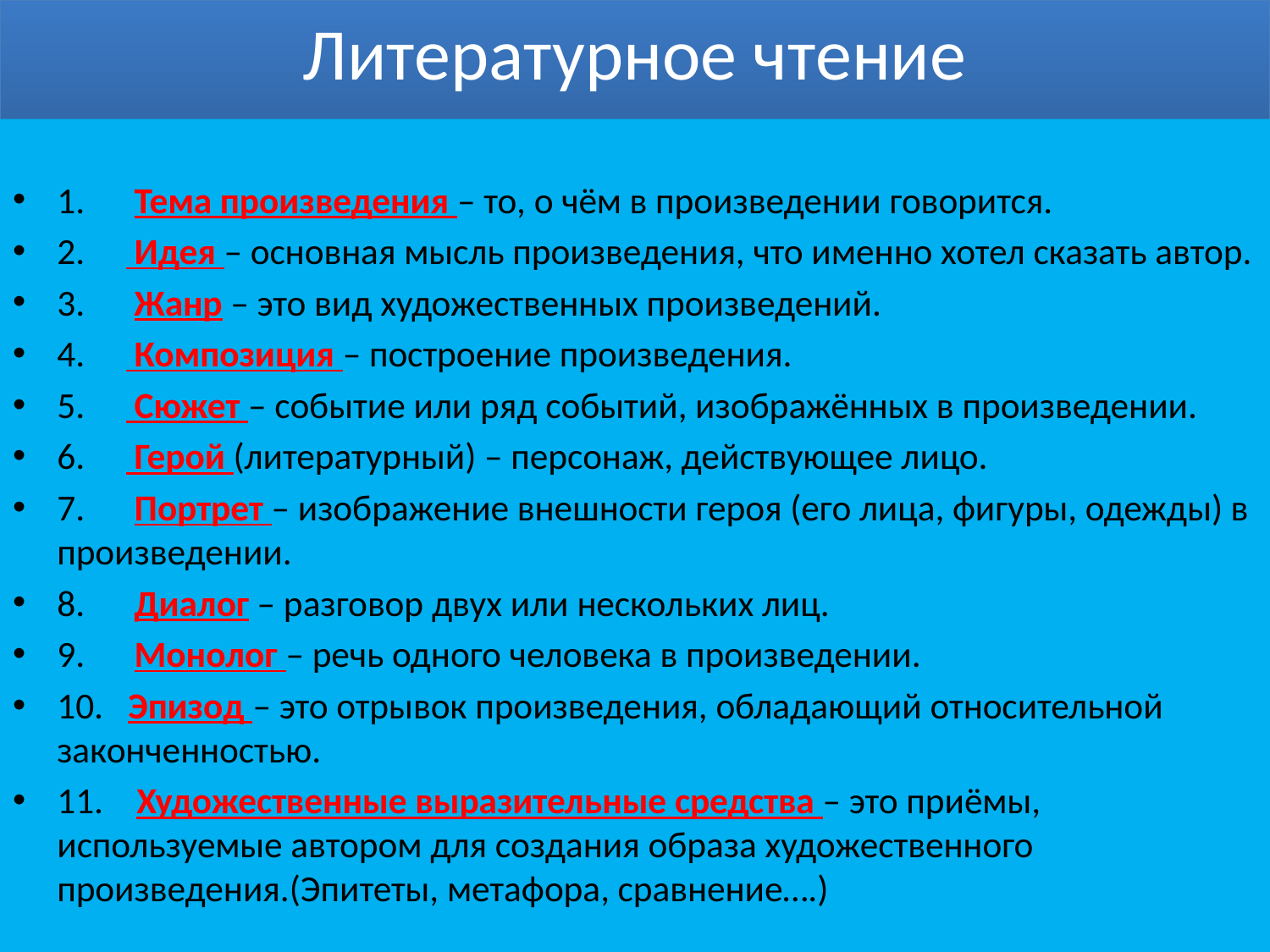

# Литературное чтение

1.      Тема произведения – то, о чём в произведении говорится.
2.      Идея – основная мысль произведения, что именно хотел сказать автор.
3.      Жанр – это вид художественных произведений.
4.      Композиция – построение произведения.
5.      Сюжет – событие или ряд событий, изображённых в произведении.
6.      Герой (литературный) – персонаж, действующее лицо.
7.      Портрет – изображение внешности героя (его лица, фигуры, одежды) в произведении.
8.      Диалог – разговор двух или нескольких лиц.
9.      Монолог – речь одного человека в произведении.
10.   Эпизод – это отрывок произведения, обладающий относительной законченностью.
11.    Художественные выразительные средства – это приёмы, используемые автором для создания образа художественного произведения.(Эпитеты, метафора, сравнение….)